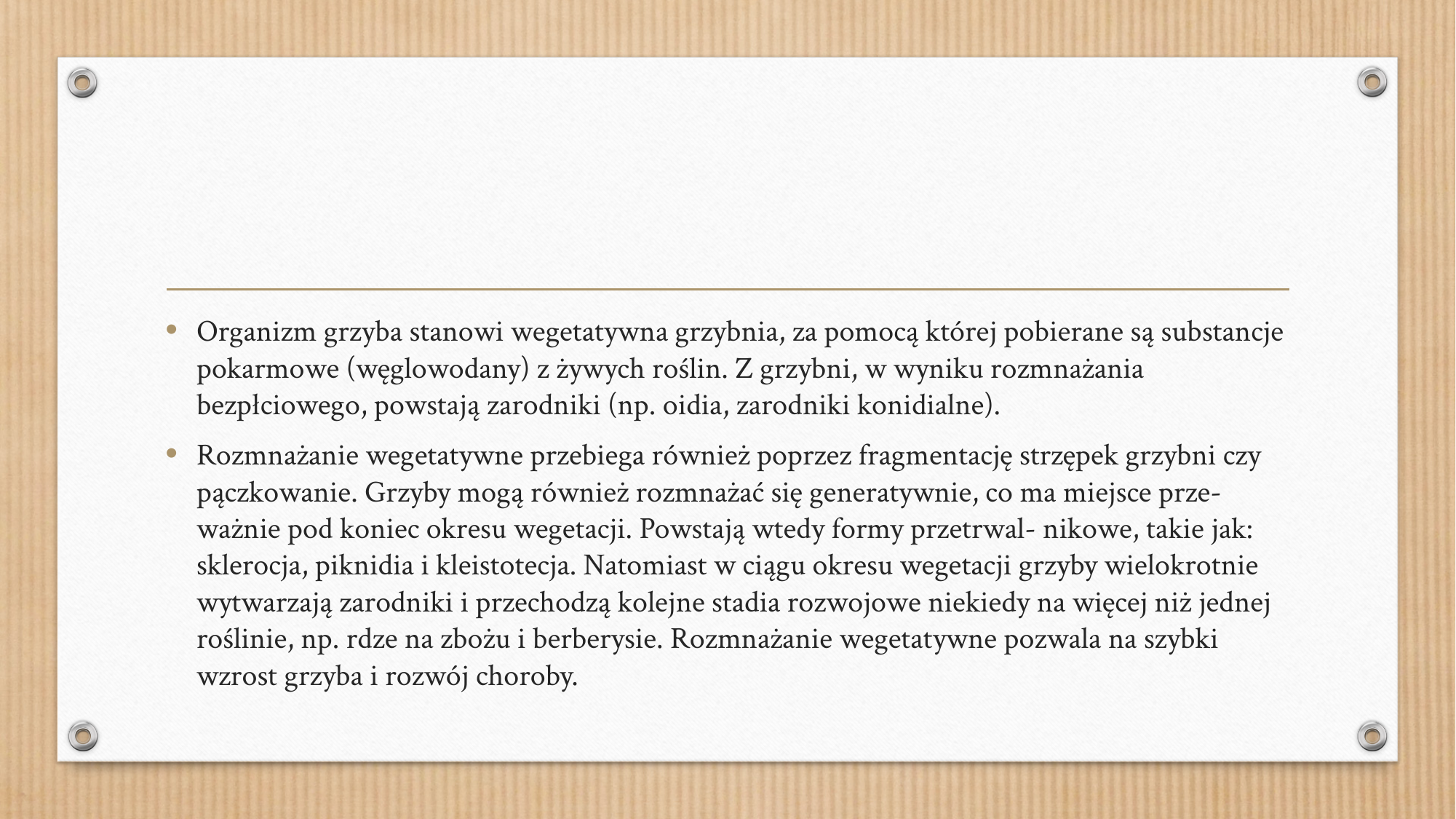

#
Organizm grzyba stanowi wegetatywna grzybnia, za pomocą której pobierane są substancje pokarmowe (węglowodany) z żywych roślin. Z grzybni, w wyniku rozmnażania bezpłciowego, powstają zarodniki (np. oidia, zarodniki konidialne).
Rozmnażanie wegetatywne przebiega również poprzez fragmentację strzępek grzybni czy pączkowanie. Grzyby mogą również rozmnażać się generatywnie, co ma miejsce prze-ważnie pod koniec okresu wegetacji. Powstają wtedy formy przetrwal- nikowe, takie jak: sklerocja, piknidia i kleistotecja. Natomiast w ciągu okresu wegetacji grzyby wielokrotnie wytwarzają zarodniki i przechodzą kolejne stadia rozwojowe niekiedy na więcej niż jednej roślinie, np. rdze na zbożu i berberysie. Rozmnażanie wegetatywne pozwala na szybki wzrost grzyba i rozwój choroby.